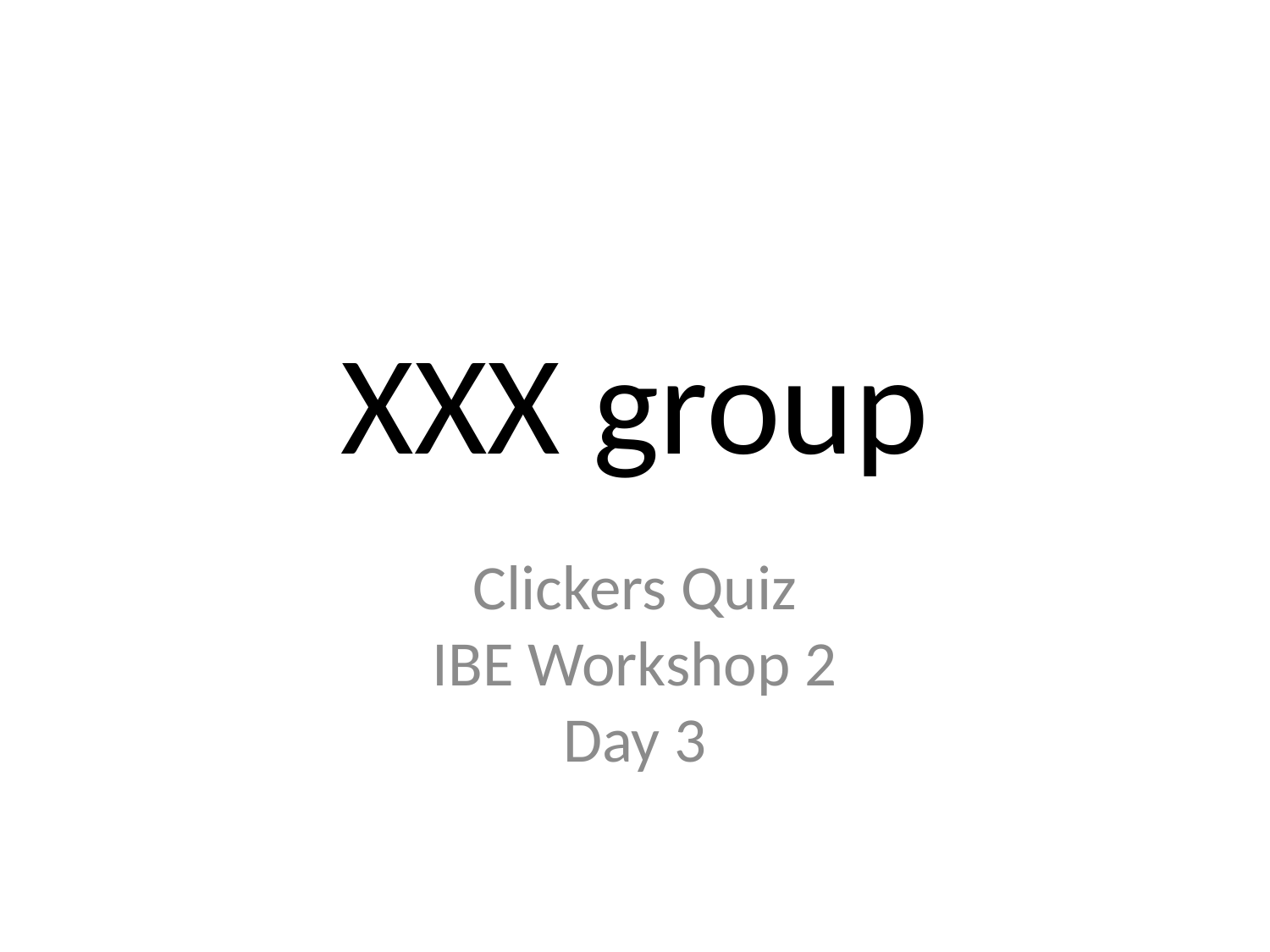

# XXX group
Clickers Quiz
IBE Workshop 2
Day 3